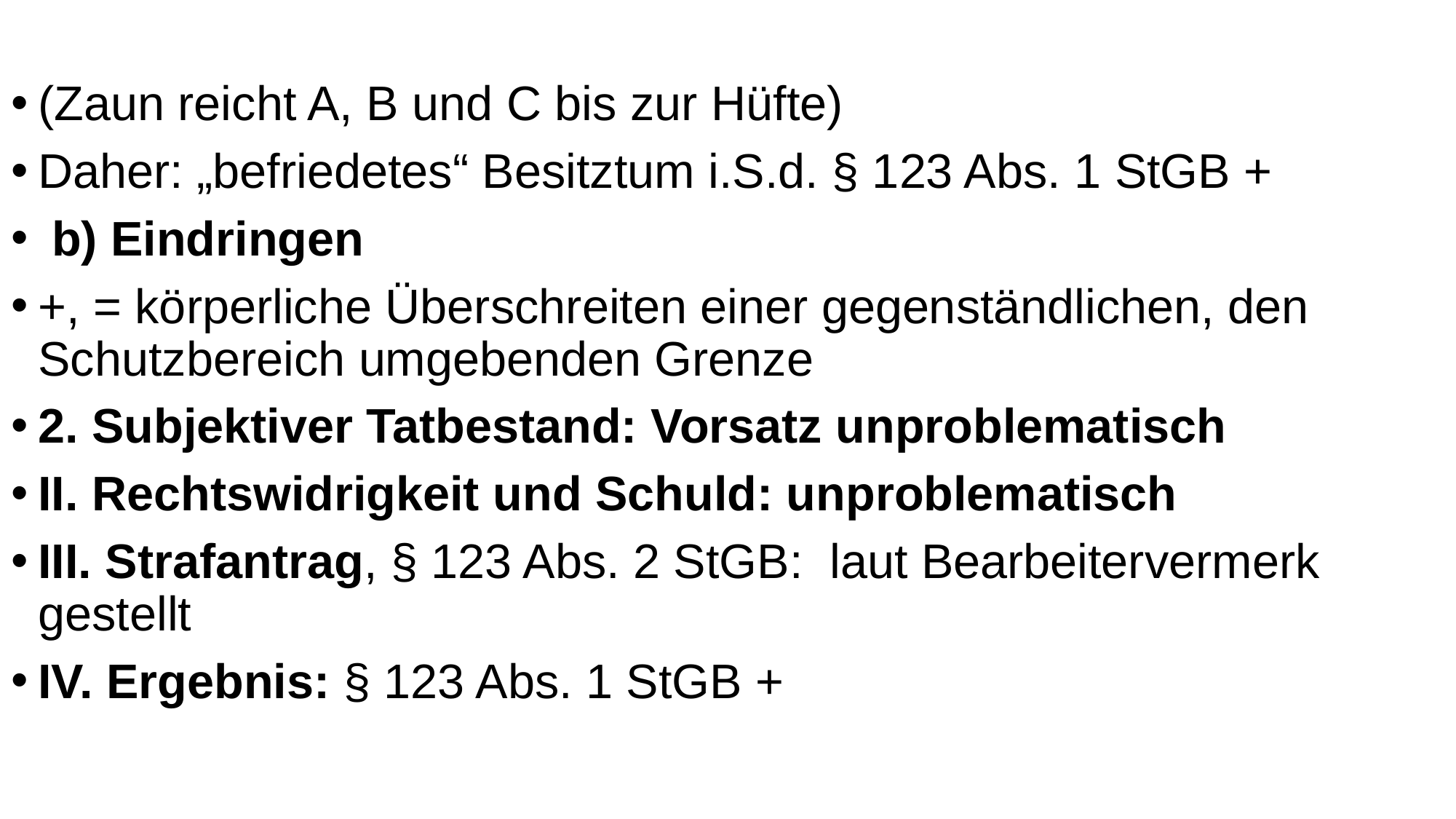

(Zaun reicht A, B und C bis zur Hüfte)
Daher: „befriedetes“ Besitztum i.S.d. § 123 Abs. 1 StGB +
 b) Eindringen
+, = körperliche Überschreiten einer gegenständlichen, den Schutzbereich umgebenden Grenze
2. Subjektiver Tatbestand: Vorsatz unproblematisch
II. Rechtswidrigkeit und Schuld: unproblematisch
III. Strafantrag, § 123 Abs. 2 StGB:  laut Bearbeitervermerk gestellt
IV. Ergebnis: § 123 Abs. 1 StGB +